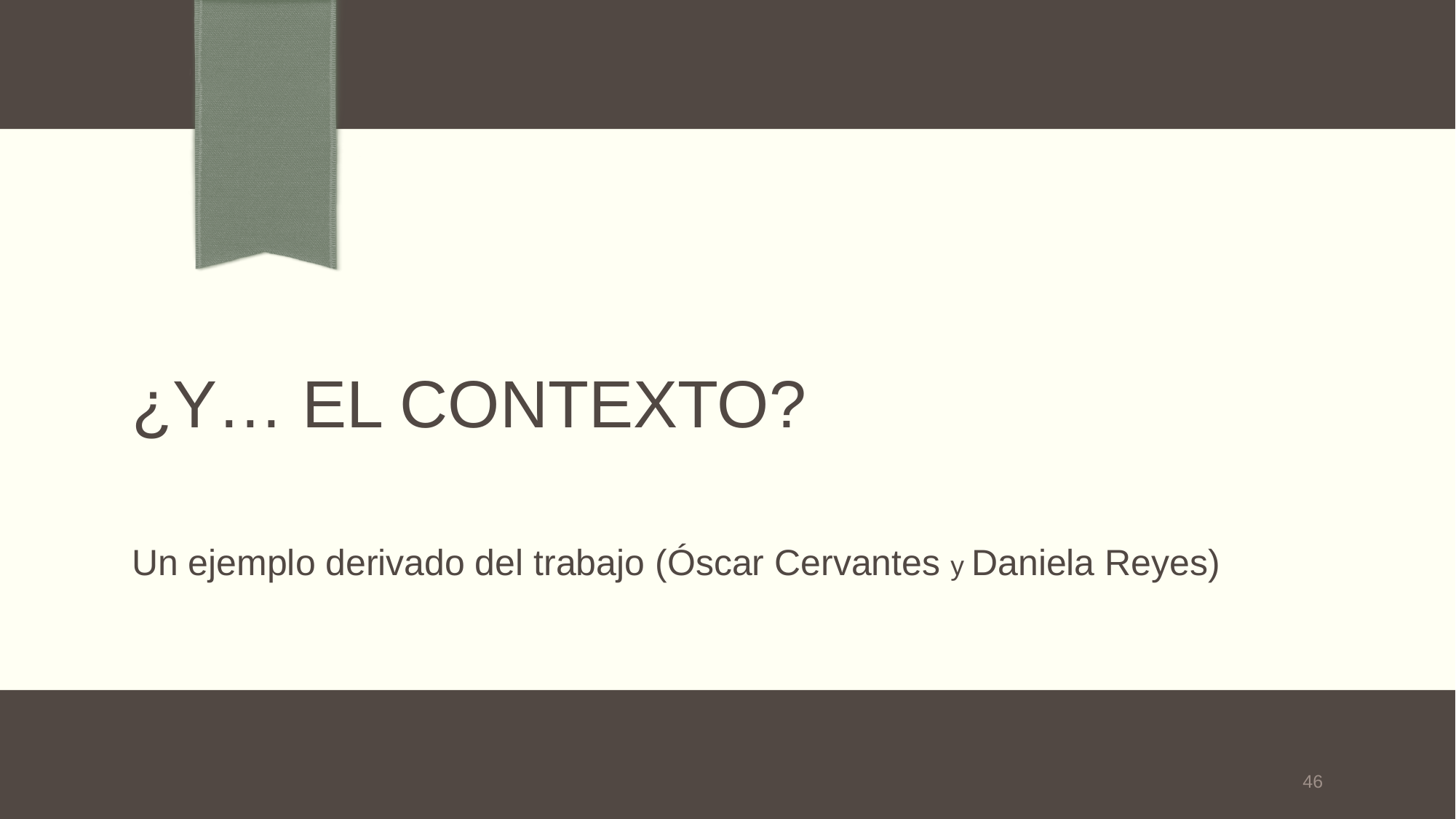

# ¿y… el contexto?
Un ejemplo derivado del trabajo (Óscar Cervantes y Daniela Reyes)
46